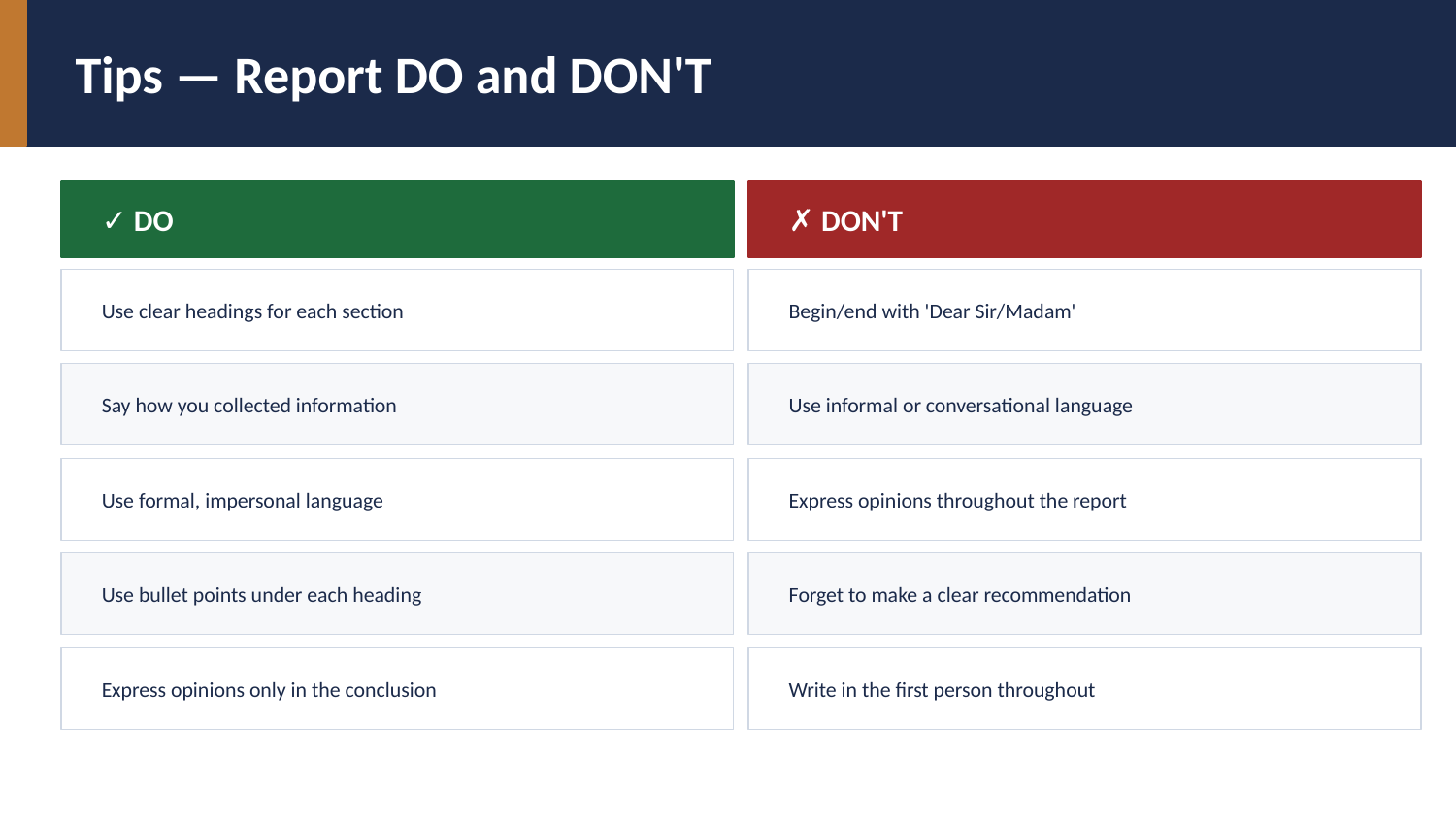

Tips — Report DO and DON'T

✓ DO

✗ DON'T

Use clear headings for each section

Begin/end with 'Dear Sir/Madam'

Say how you collected information

Use informal or conversational language

Use formal, impersonal language

Express opinions throughout the report

Use bullet points under each heading

Forget to make a clear recommendation

Express opinions only in the conclusion

Write in the first person throughout